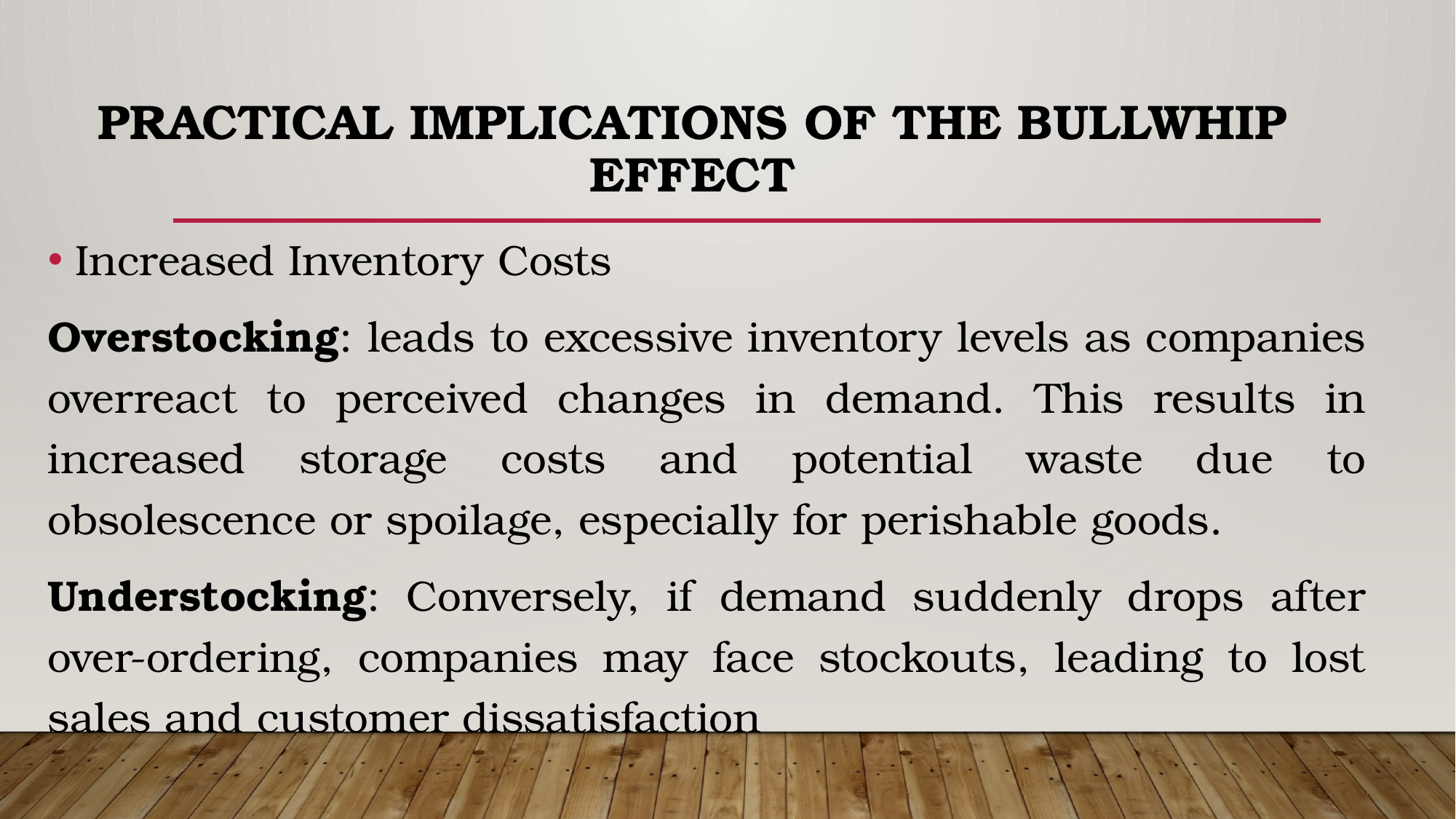

# Practical Implications of the Bullwhip Effect
Increased Inventory Costs
Overstocking: leads to excessive inventory levels as companies overreact to perceived changes in demand. This results in increased storage costs and potential waste due to obsolescence or spoilage, especially for perishable goods.
Understocking: Conversely, if demand suddenly drops after over-ordering, companies may face stockouts, leading to lost sales and customer dissatisfaction